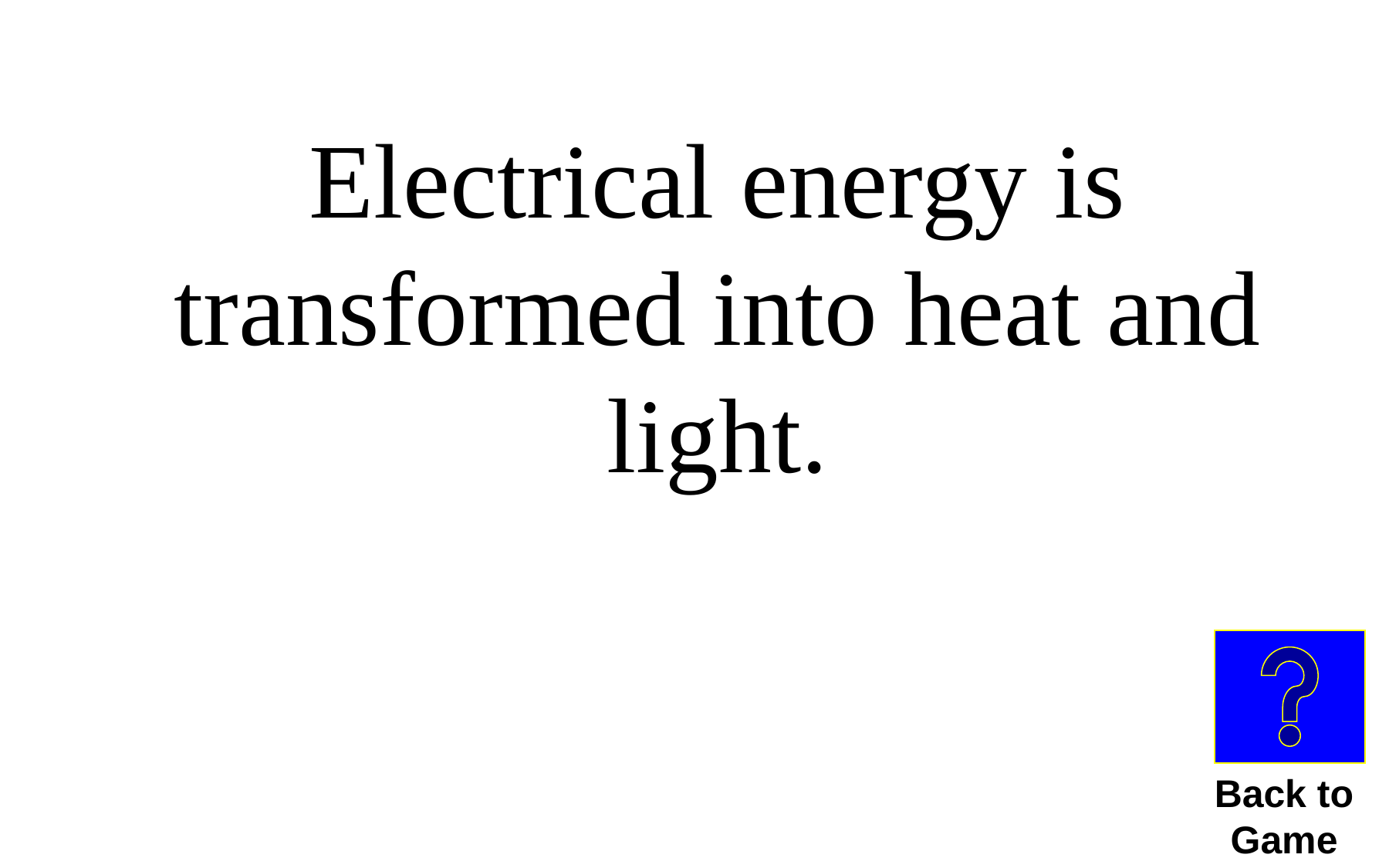

Electrical energy is transformed into heat and light.

Back to
Game